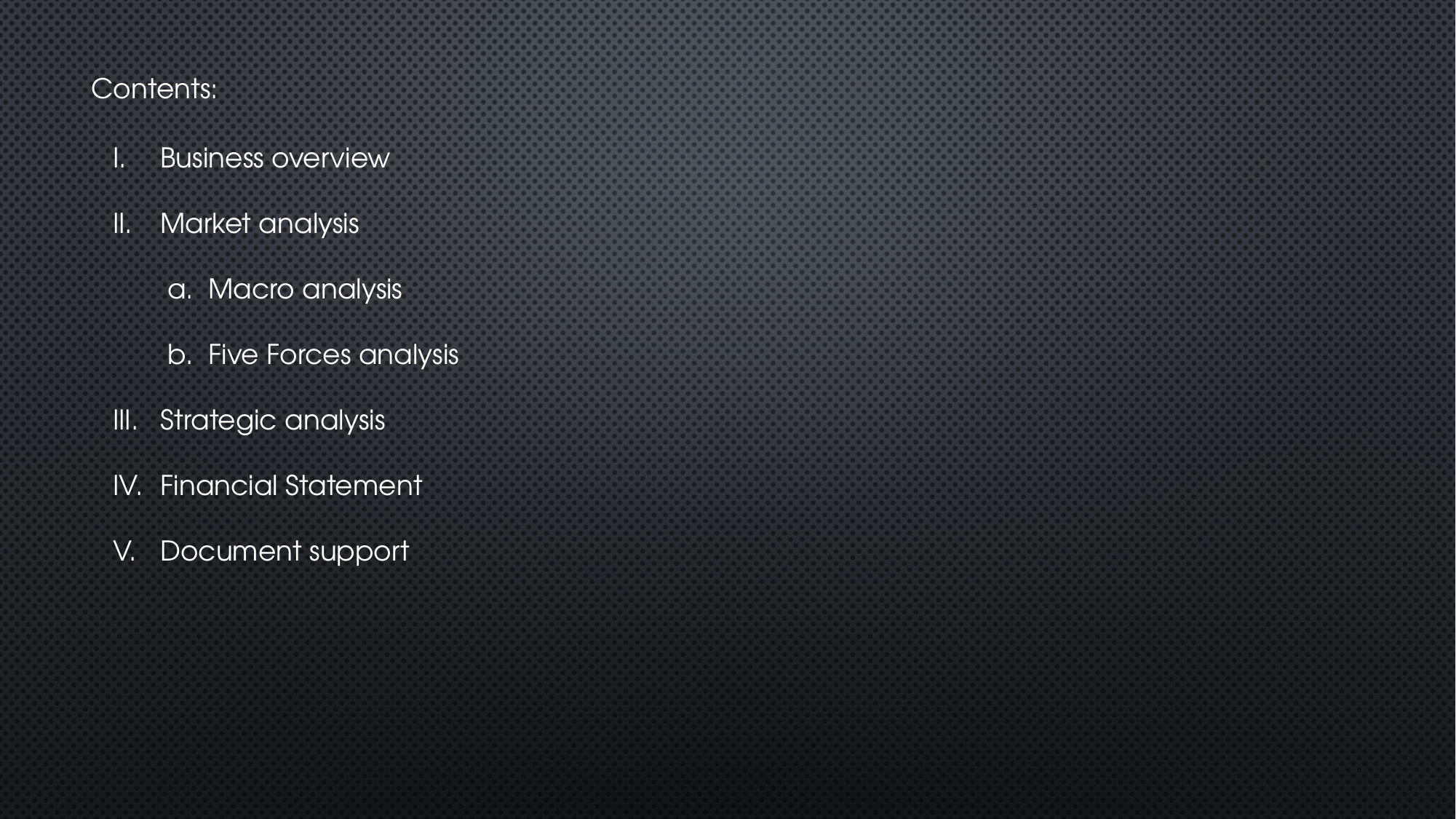

Contents:
Business overview

Market analysis

Macro analysis

Five Forces analysis

Strategic analysis

Financial Statement

Document support